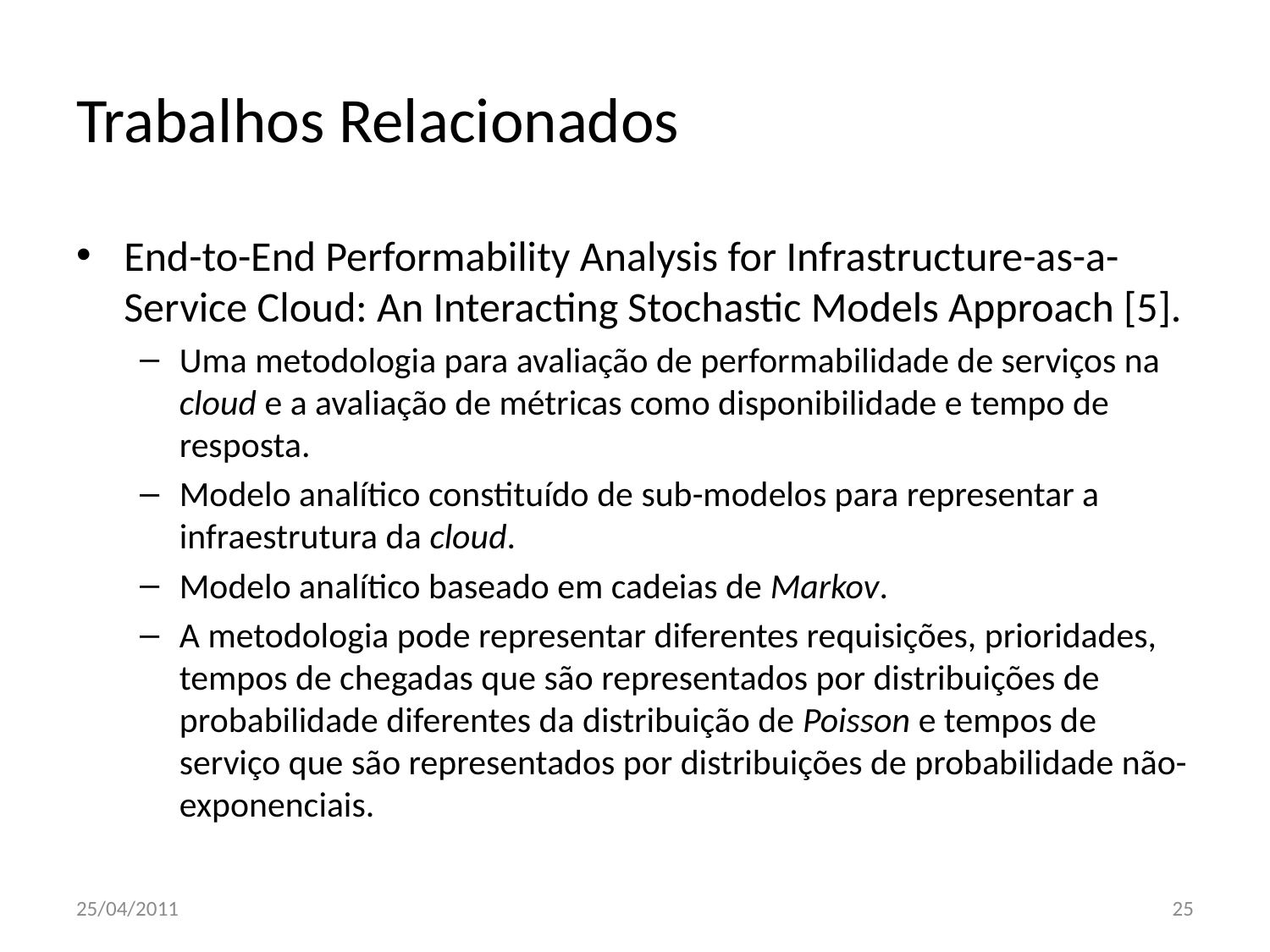

# Trabalhos Relacionados
End-to-End Performability Analysis for Infrastructure-as-a-Service Cloud: An Interacting Stochastic Models Approach [5].
Uma metodologia para avaliação de performabilidade de serviços na cloud e a avaliação de métricas como disponibilidade e tempo de resposta.
Modelo analítico constituído de sub-modelos para representar a infraestrutura da cloud.
Modelo analítico baseado em cadeias de Markov.
A metodologia pode representar diferentes requisições, prioridades, tempos de chegadas que são representados por distribuições de probabilidade diferentes da distribuição de Poisson e tempos de serviço que são representados por distribuições de probabilidade não-exponenciais.
25/04/2011
25